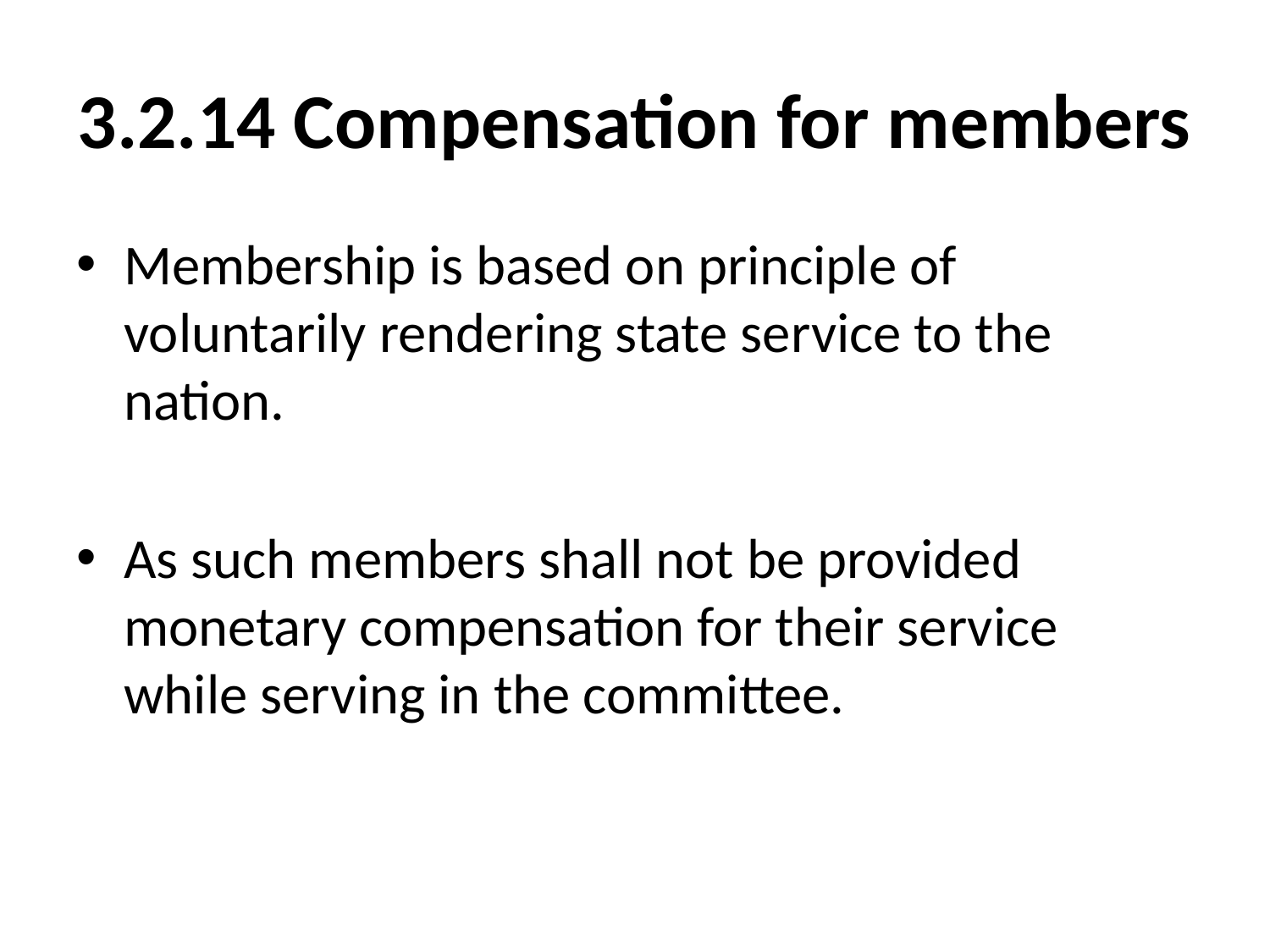

# 3.2.14 Compensation for members
Membership is based on principle of voluntarily rendering state service to the nation.

As such members shall not be provided monetary compensation for their service while serving in the committee.